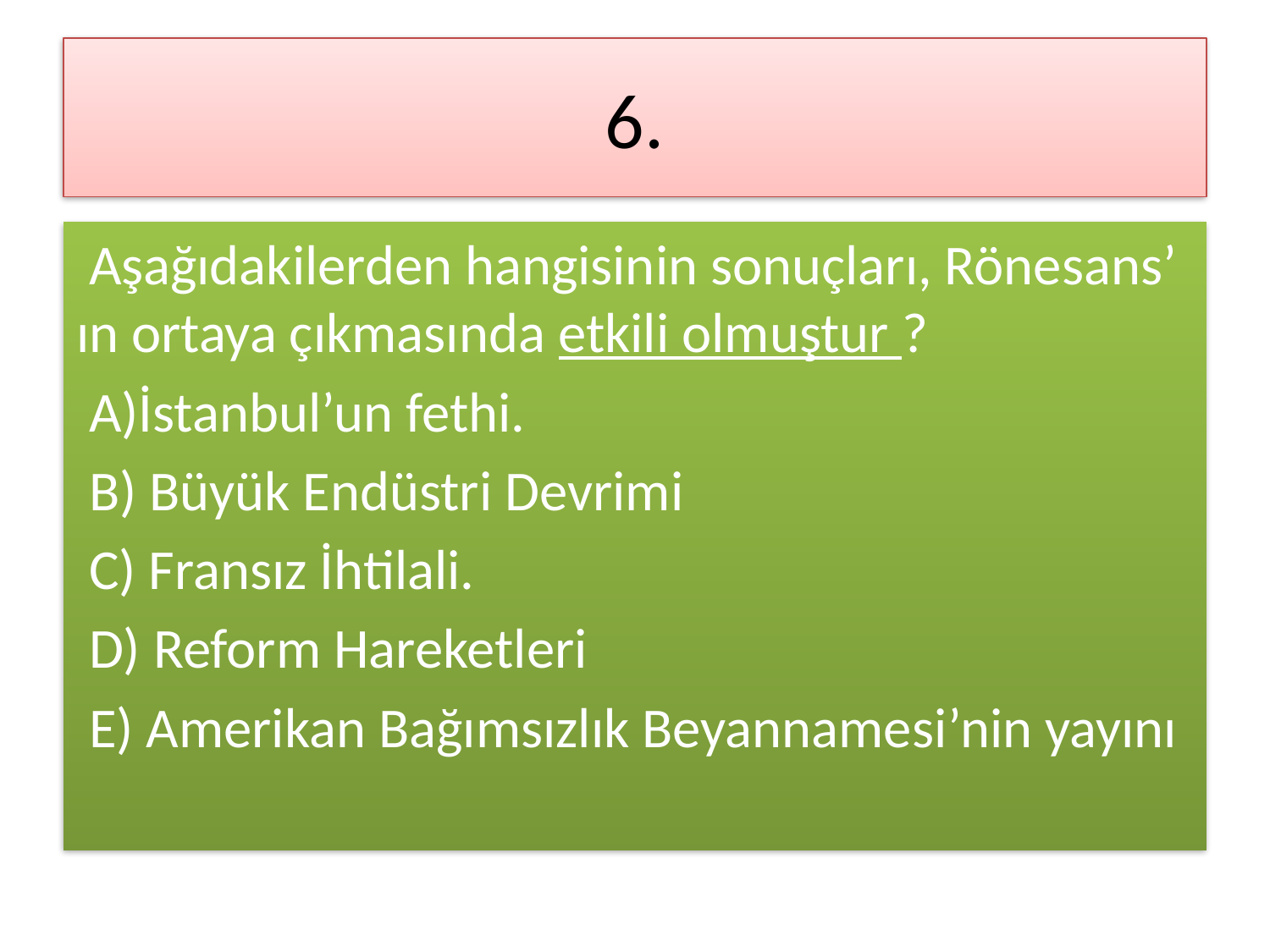

# 6.
 Aşağıdakilerden hangisinin sonuçları, Rönesans’ ın ortaya çıkmasında etkili olmuştur ?
 A)İstanbul’un fethi.
 B) Büyük Endüstri Devrimi
 C) Fransız İhtilali.
 D) Reform Hareketleri
 E) Amerikan Bağımsızlık Beyannamesi’nin yayını